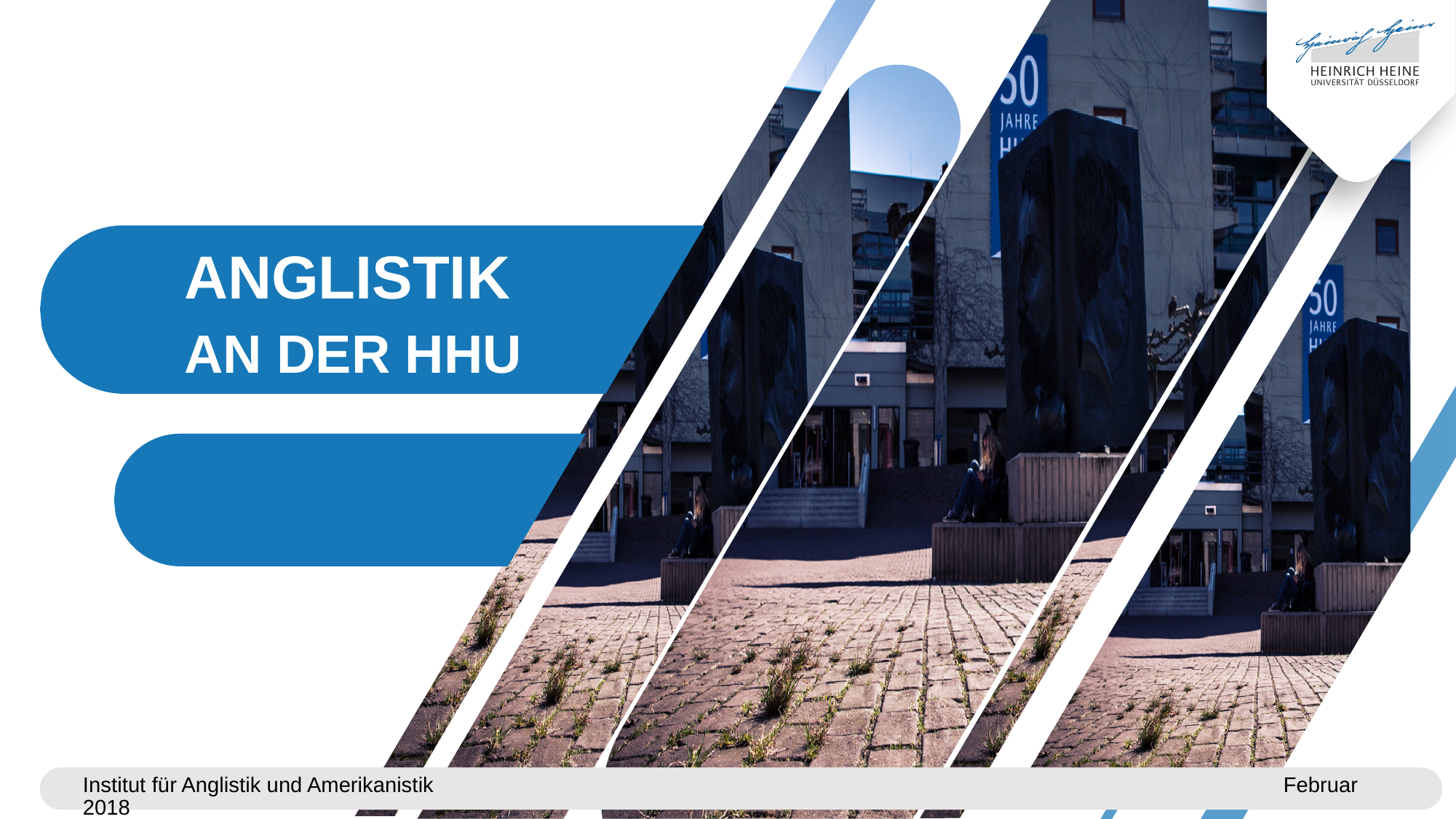

ANGLISTIK
	AN DER HHU

Institut für Anglistik und Amerikanistik							      	Februar 2018